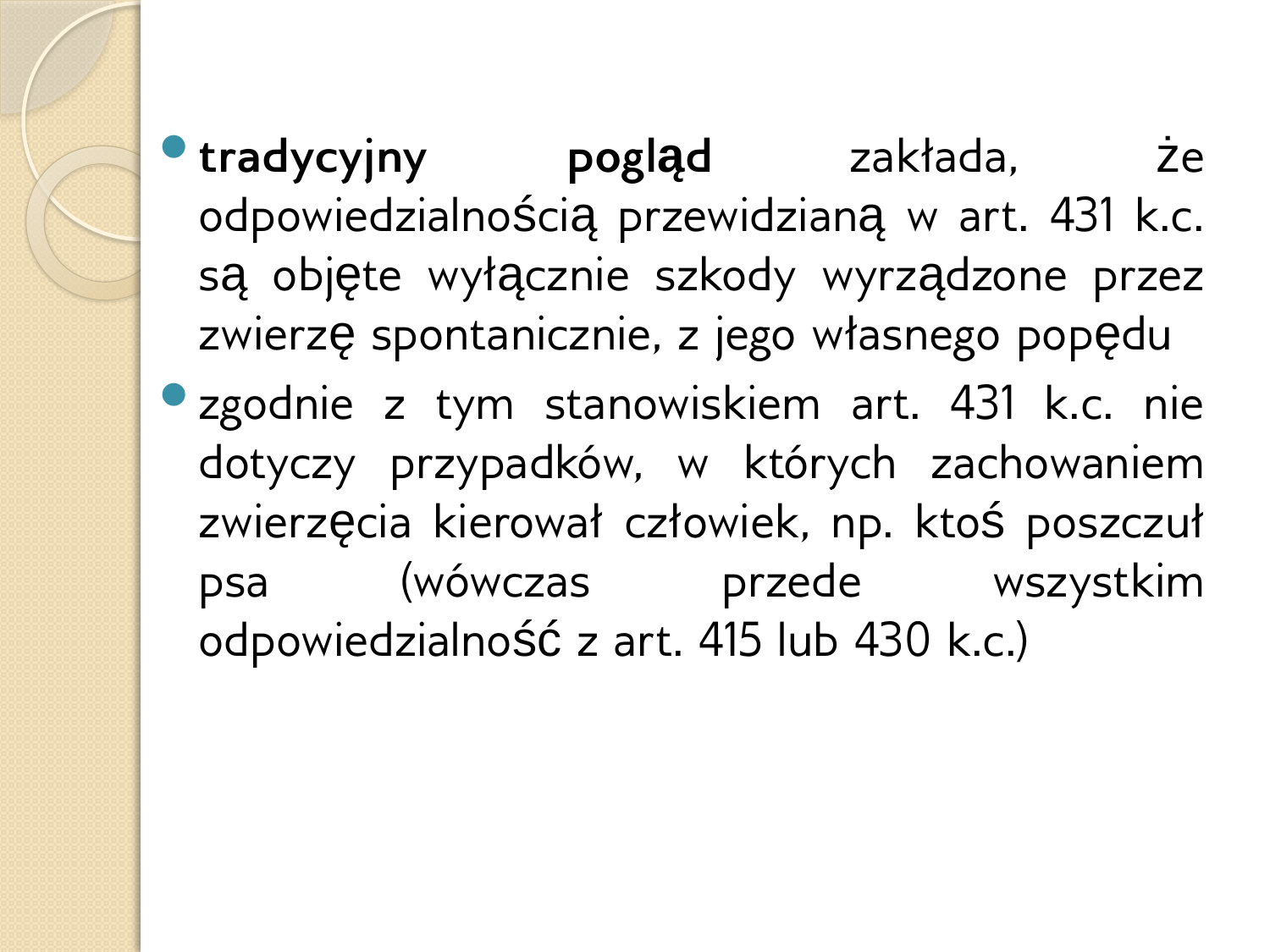

tradycyjny pogląd zakłada, że odpowiedzialnością przewidzianą w art. 431 k.c. są objęte wyłącznie szkody wyrządzone przez zwierzę spontanicznie, z jego własnego popędu
zgodnie z tym stanowiskiem art. 431 k.c. nie dotyczy przypadków, w których zachowaniem zwierzęcia kierował człowiek, np. ktoś poszczuł psa (wówczas przede wszystkim odpowiedzialność z art. 415 lub 430 k.c.)